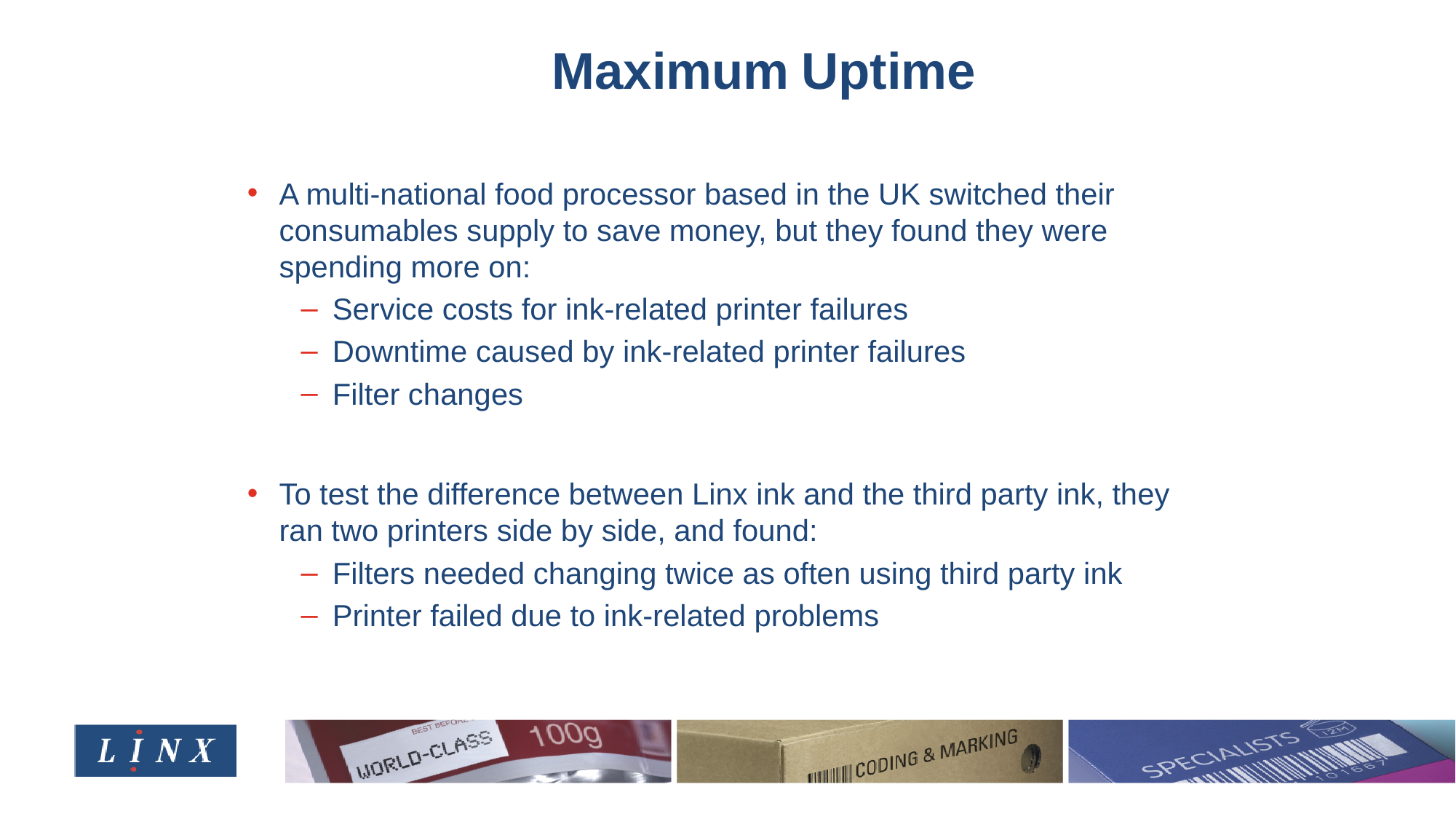

# Maximum Uptime
A multi-national food processor based in the UK switched their consumables supply to save money, but they found they were spending more on:
Service costs for ink-related printer failures
Downtime caused by ink-related printer failures
Filter changes

To test the difference between Linx ink and the third party ink, they ran two printers side by side, and found:
Filters needed changing twice as often using third party ink
Printer failed due to ink-related problems